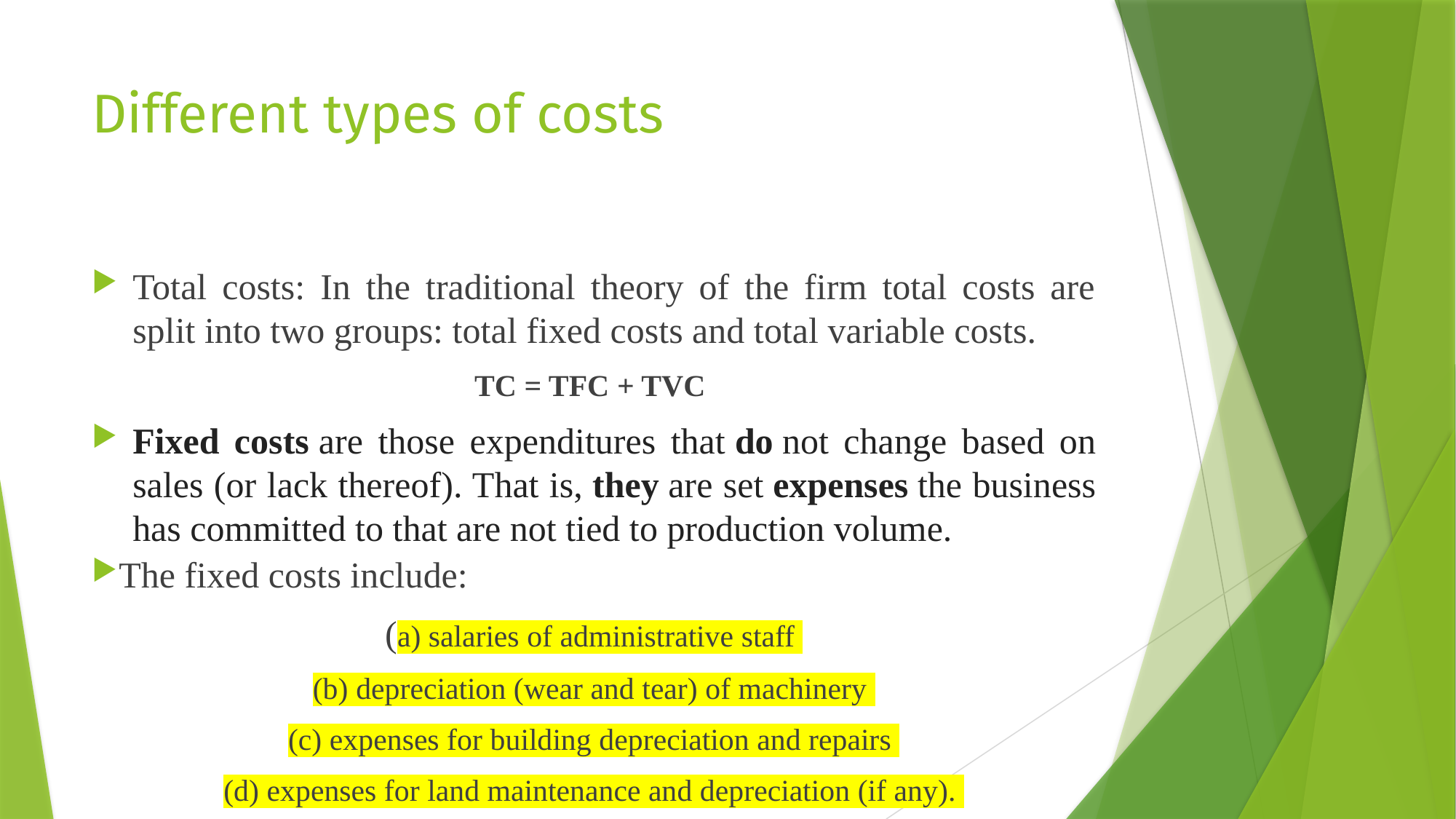

# Different types of costs
Total costs: In the traditional theory of the firm total costs are split into two groups: total fixed costs and total variable costs.
TC = TFC + TVC
Fixed costs are those expenditures that do not change based on sales (or lack thereof). That is, they are set expenses the business has committed to that are not tied to production volume.
The fixed costs include:
(a) salaries of administrative staff
(b) depreciation (wear and tear) of machinery
(c) expenses for building depreciation and repairs
(d) expenses for land maintenance and depreciation (if any).